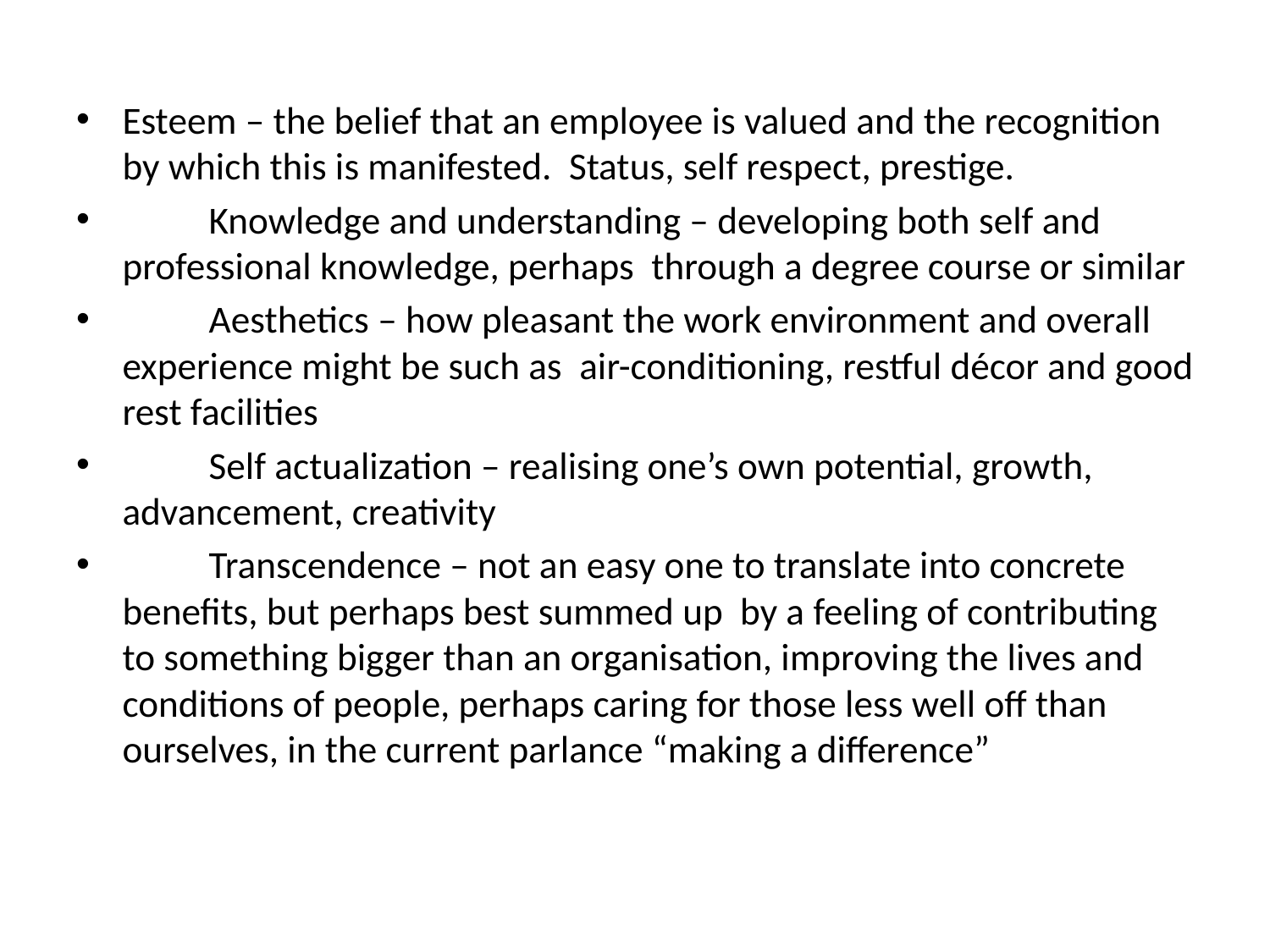

Esteem – the belief that an employee is valued and the recognition by which this is manifested.  Status, self respect, prestige.
 	Knowledge and understanding – developing both self and professional knowledge, perhaps  through a degree course or similar
 	Aesthetics – how pleasant the work environment and overall experience might be such as  air-conditioning, restful décor and good rest facilities
 	Self actualization – realising one’s own potential, growth, advancement, creativity
 	Transcendence – not an easy one to translate into concrete benefits, but perhaps best summed up  by a feeling of contributing to something bigger than an organisation, improving the lives and conditions of people, perhaps caring for those less well off than ourselves, in the current parlance “making a difference”